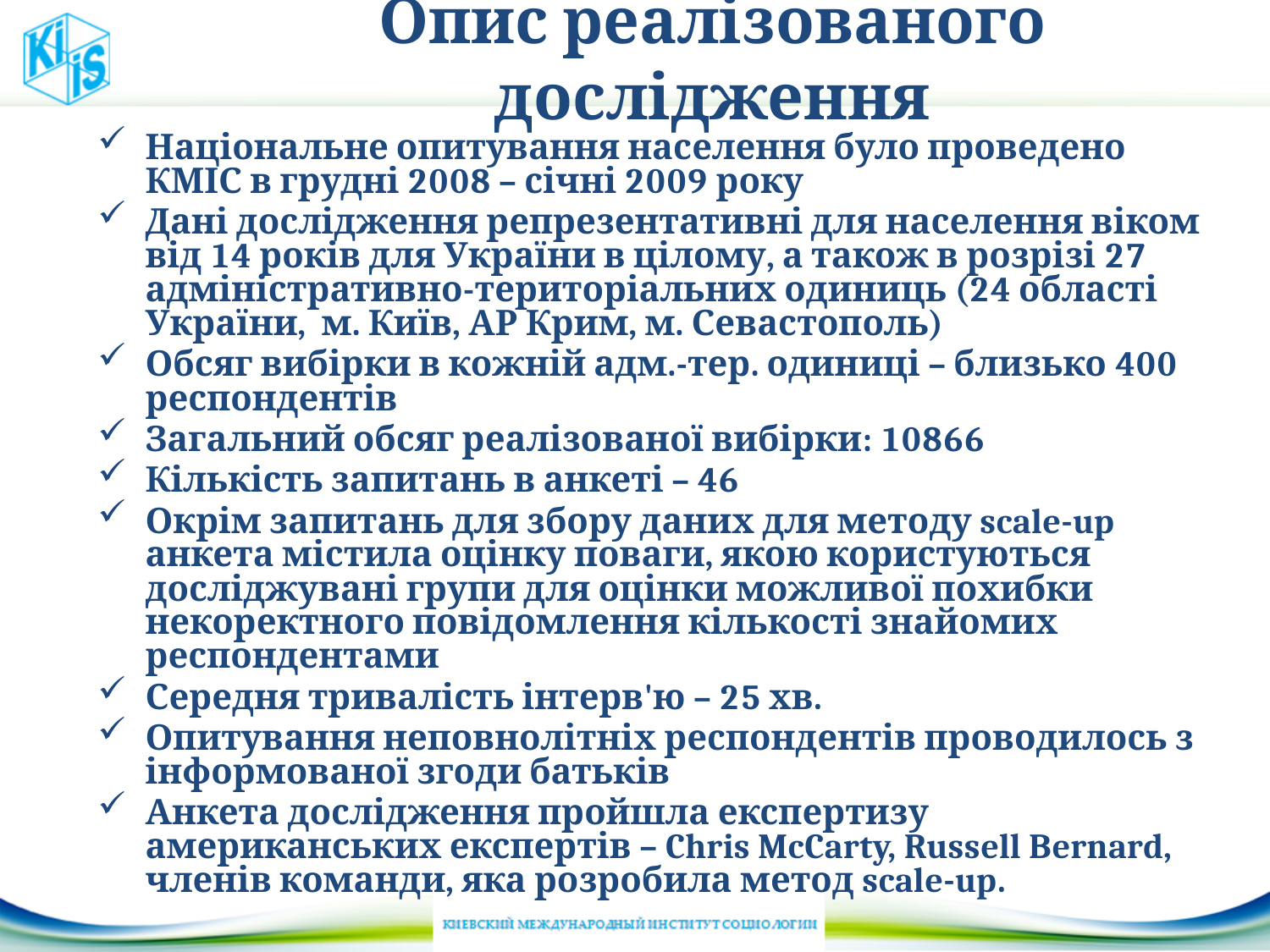

# Опис реалізованого дослідження
Національне опитування населення було проведено КМІС в грудні 2008 – січні 2009 року
Дані дослідження репрезентативні для населення віком від 14 років для України в цілому, а також в розрізі 27 адміністративно-територіальних одиниць (24 області України,  м. Київ, АР Крим, м. Севастополь)
Обсяг вибірки в кожній адм.-тер. одиниці – близько 400 респондентів
Загальний обсяг реалізованої вибірки: 10866
Кількість запитань в анкеті – 46
Окрім запитань для збору даних для методу scale-up анкета містила оцінку поваги, якою користуються досліджувані групи для оцінки можливої похибки некоректного повідомлення кількості знайомих респондентами
Середня тривалість інтерв'ю – 25 хв.
Опитування неповнолітніх респондентів проводилось з інформованої згоди батьків
Анкета дослідження пройшла експертизу американських експертів – Chris McCarty, Russell Bernard, членів команди, яка розробила метод scale-up.